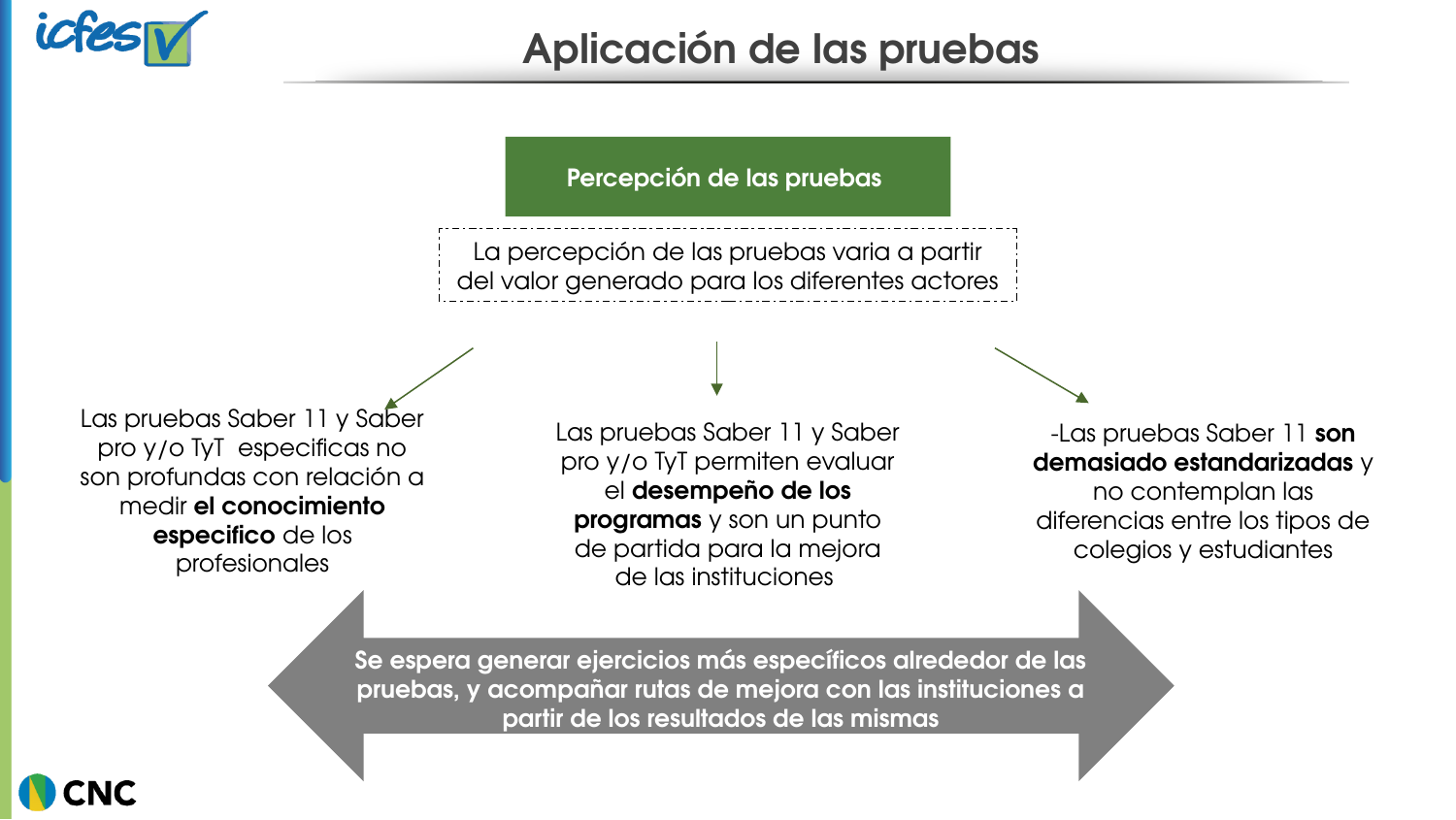

Aplicación de las pruebas
Percepción de las pruebas
La percepción de las pruebas varia a partir del valor generado para los diferentes actores
Las pruebas Saber 11 y Saber pro y/o TyT  especificas no son profundas con relación a medir el conocimiento especifico de los profesionales
Las pruebas Saber 11 y Saber pro y/o TyT permiten evaluar el desempeño de los programas y son un punto de partida para la mejora de las instituciones
-Las pruebas Saber 11 son demasiado estandarizadas y no contemplan las diferencias entre los tipos de colegios y estudiantes
Se espera generar ejercicios más específicos alrededor de las pruebas, y acompañar rutas de mejora con las instituciones a partir de los resultados de las mismas